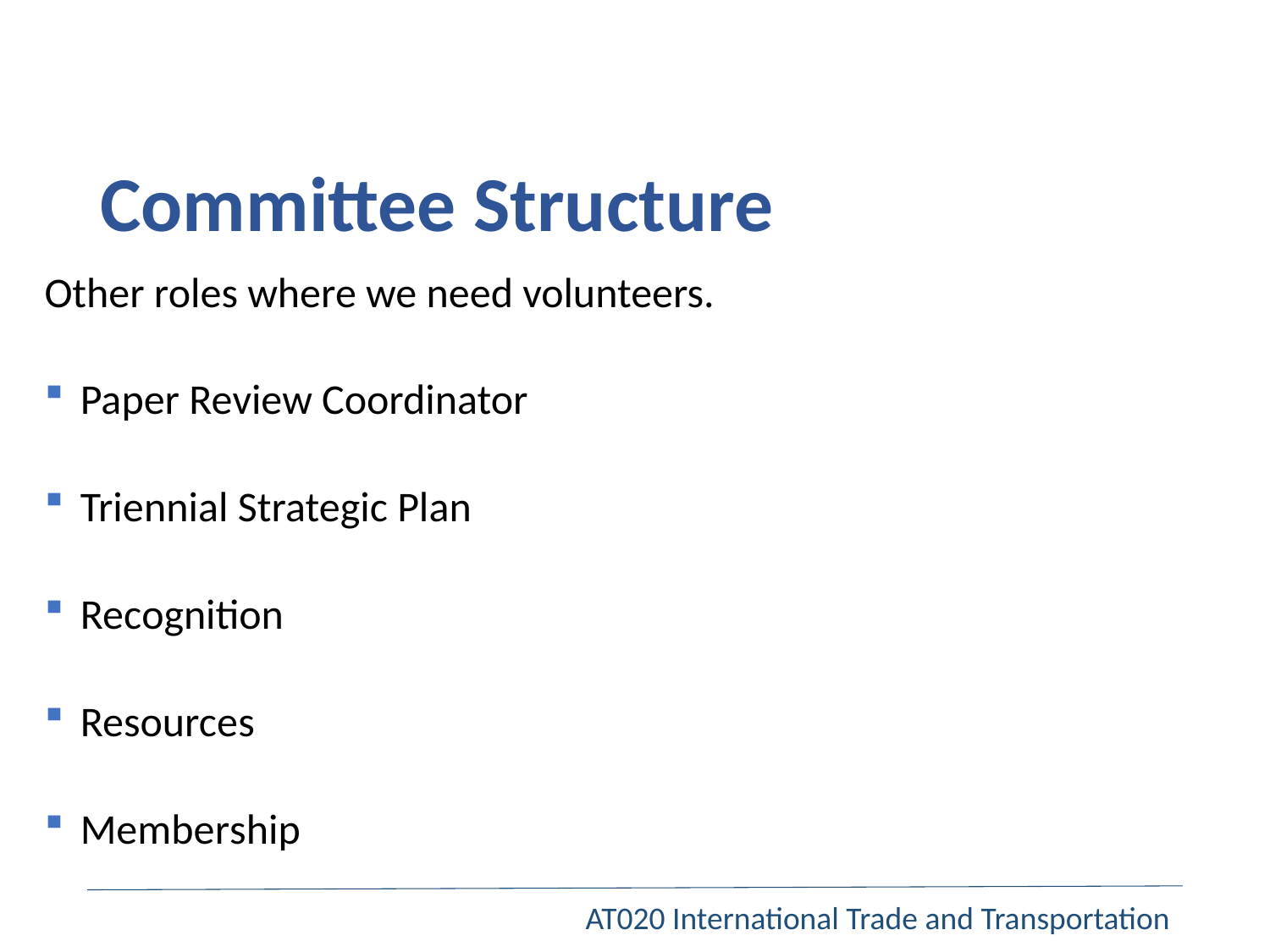

# Committee Structure
Other roles where we need volunteers.

Paper Review Coordinator

Triennial Strategic Plan

Recognition

Resources

Membership

AT020 International Trade and Transportation